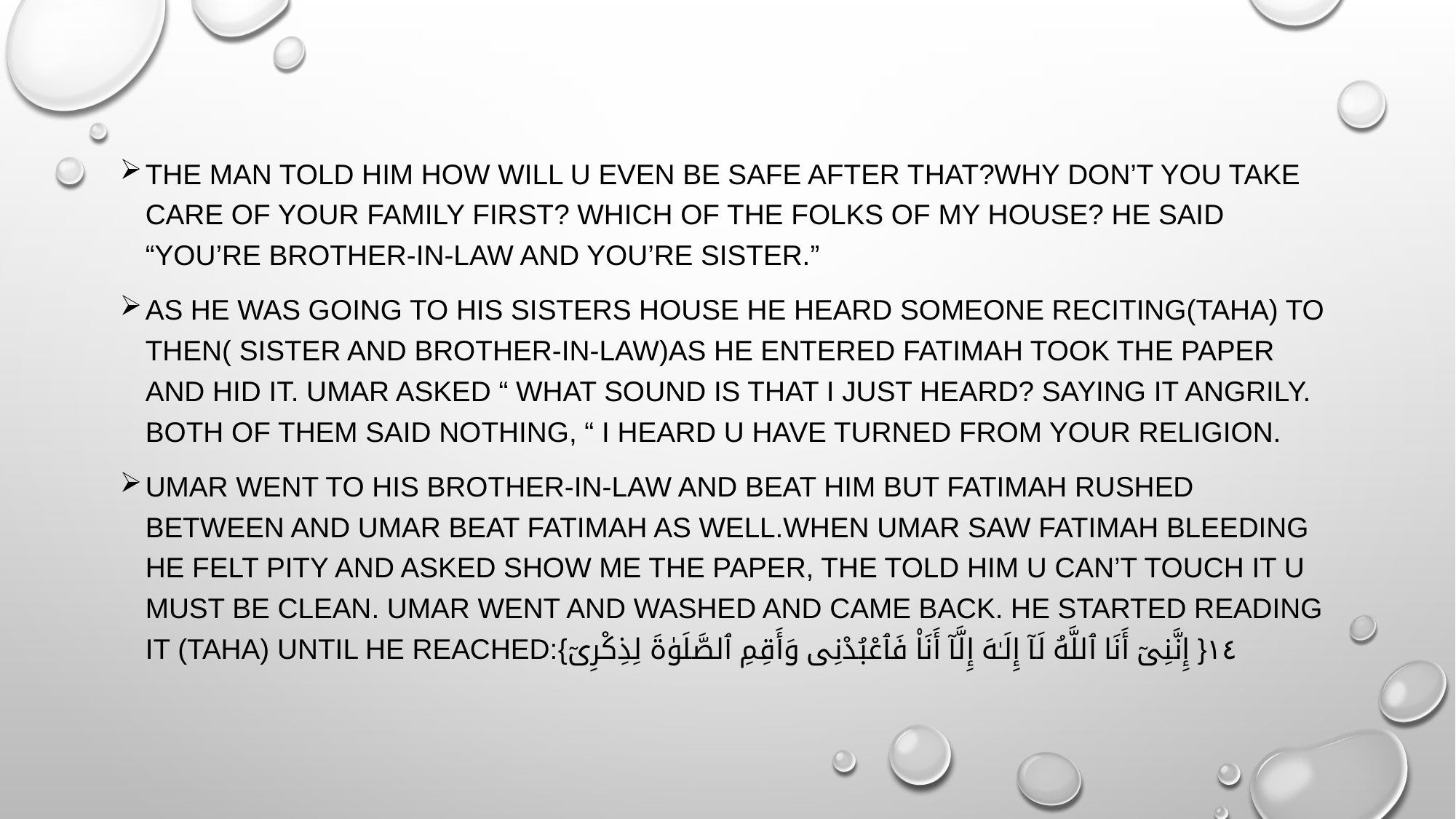

The man told him how will u even be safe after that?why don’t you take care of your family first? Which of the folks of my house? He said “you’re brother-in-law and you’re sister.”
As he was going to his sisters house he heard someone reciting(Taha) to then( sister and brother-in-law)as he entered Fatimah took the paper and hid it. Umar asked “ what sound is that I just heard? Saying it angrily. Both of them said nothing, “ I heard u have turned from your religion.
Umar went to his brother-in-law and beat him but fatimah rushed between and umar beat fatimah as well.when umar saw fatimah bleeding he felt pity and asked show me the paper, the told him u can’t touch it u must be clean. Umar went and washed and came back. He started reading it (taha) until he reached:{إِنَّنِىٓ أَنَا ٱللَّهُ لَآ إِلَـٰهَ إِلَّآ أَنَا۠ فَٱعْبُدْنِى وَأَقِمِ ٱلصَّلَوٰةَ لِذِكْرِىٓ }١٤